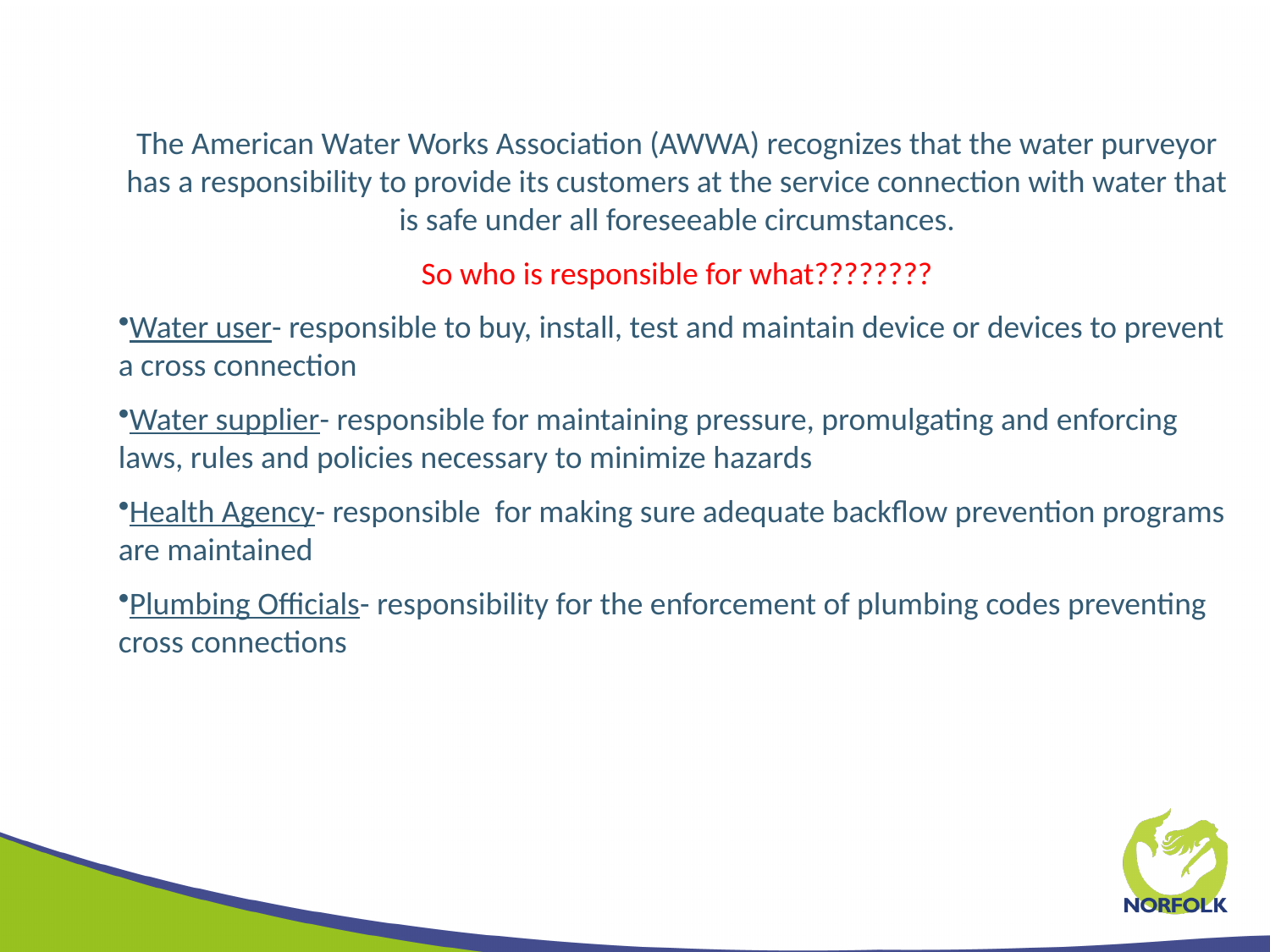

The American Water Works Association (AWWA) recognizes that the water purveyor has a responsibility to provide its customers at the service connection with water that is safe under all foreseeable circumstances.
So who is responsible for what????????
Water user- responsible to buy, install, test and maintain device or devices to prevent a cross connection
Water supplier- responsible for maintaining pressure, promulgating and enforcing laws, rules and policies necessary to minimize hazards
Health Agency- responsible  for making sure adequate backflow prevention programs are maintained
Plumbing Officials- responsibility for the enforcement of plumbing codes preventing cross connections